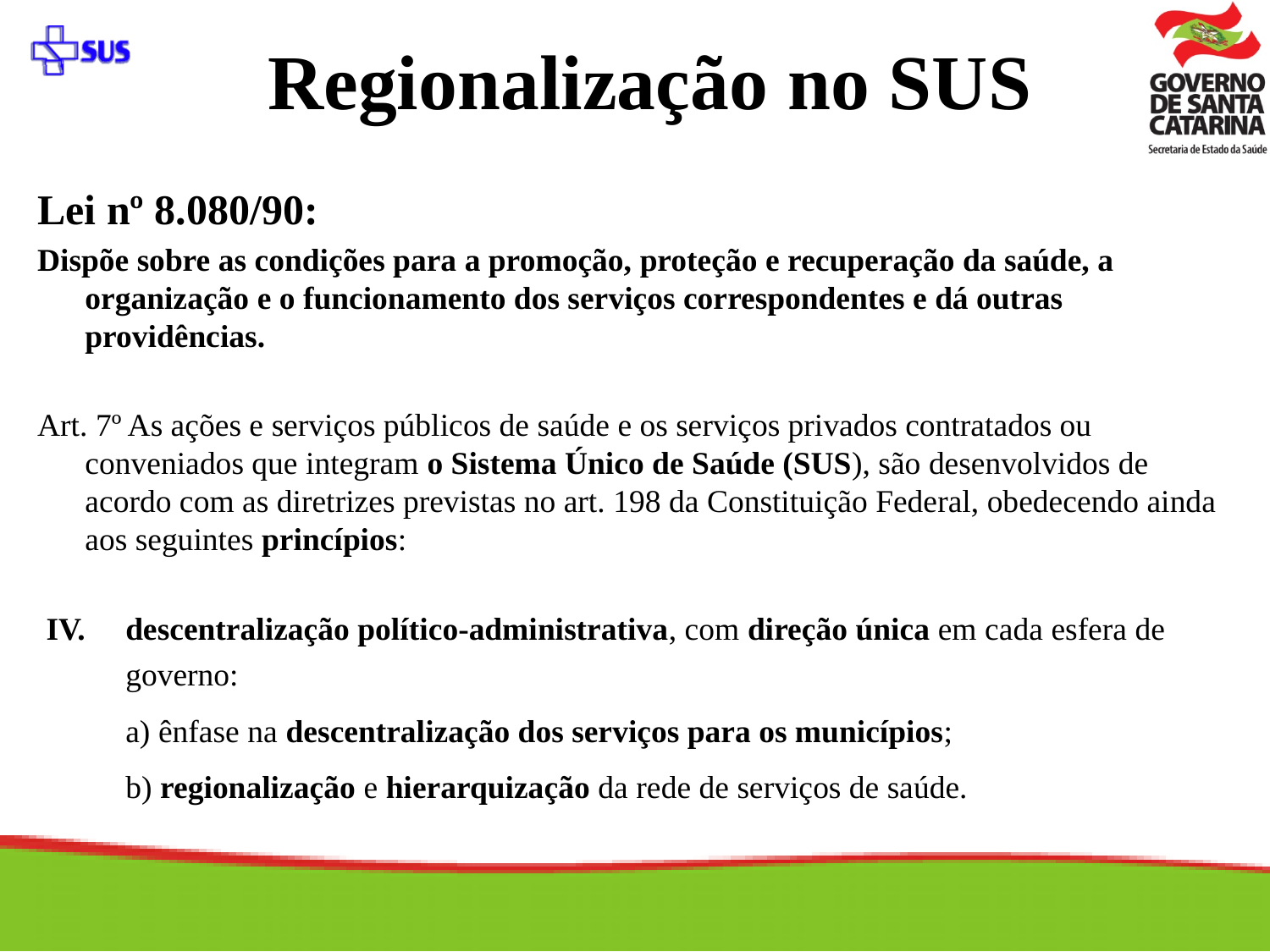

Regionalização no SUS
Lei nº 8.080/90:
Dispõe sobre as condições para a promoção, proteção e recuperação da saúde, a organização e o funcionamento dos serviços correspondentes e dá outras providências.

Art. 7º As ações e serviços públicos de saúde e os serviços privados contratados ou conveniados que integram o Sistema Único de Saúde (SUS), são desenvolvidos de acordo com as diretrizes previstas no art. 198 da Constituição Federal, obedecendo ainda aos seguintes princípios:

descentralização político-administrativa, com direção única em cada esfera de governo:
	a) ênfase na descentralização dos serviços para os municípios;
	b) regionalização e hierarquização da rede de serviços de saúde.